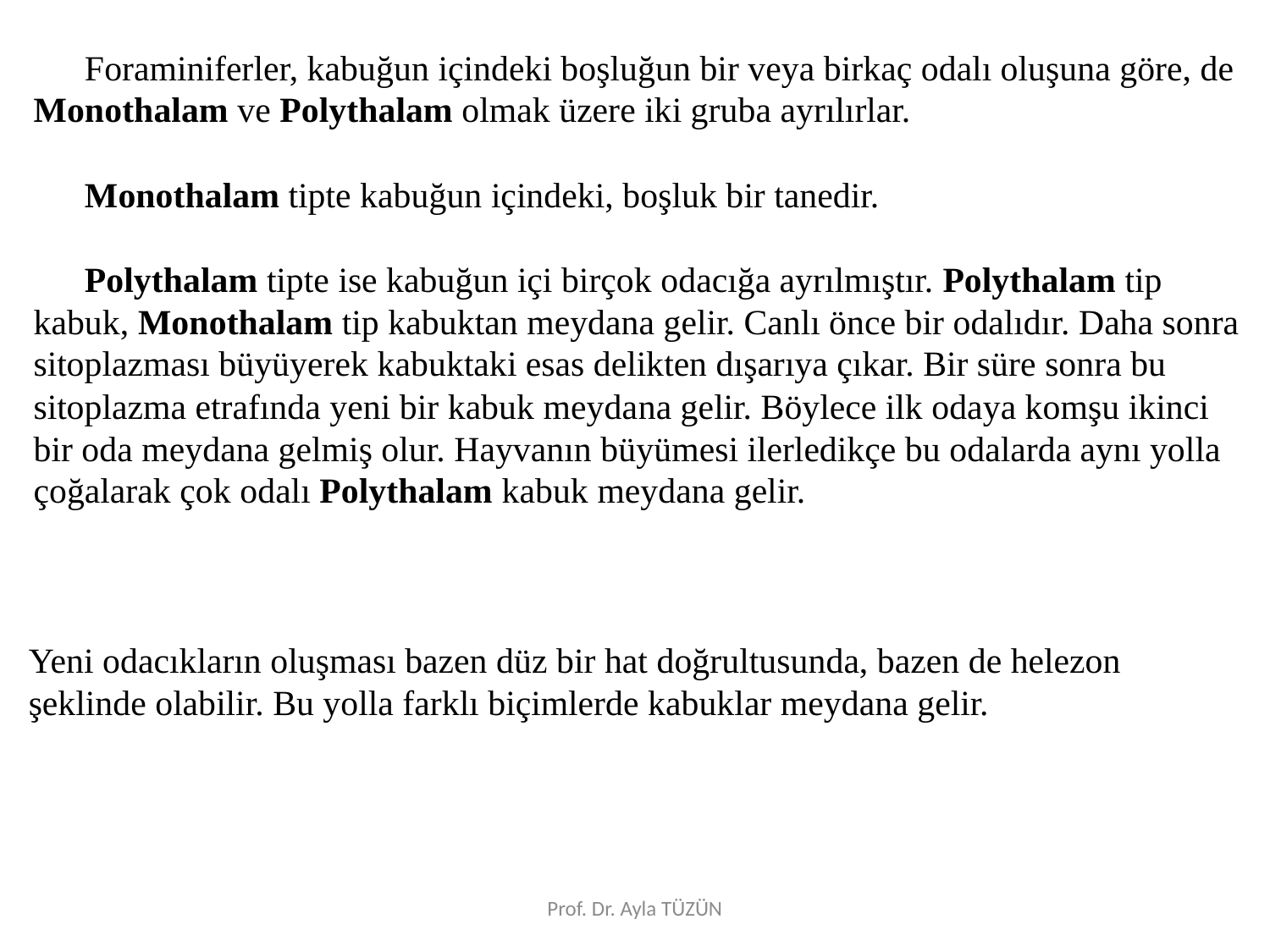

Foraminiferler, kabuğun içindeki boşluğun bir veya birkaç odalı oluşuna göre, de Monothalam ve Polythalam olmak üzere iki gruba ayrılırlar.

Monothalam tipte kabuğun içindeki, boşluk bir tanedir.

Polythalam tipte ise kabuğun içi birçok odacığa ayrılmıştır. Polythalam tip kabuk, Monothalam tip kabuktan meydana gelir. Canlı önce bir odalıdır. Daha sonra sitoplazması büyüyerek kabuktaki esas delikten dışarıya çıkar. Bir süre sonra bu sitoplazma etrafında yeni bir kabuk meyda­na gelir. Böylece ilk odaya komşu ikinci bir oda meydana gelmiş olur. Hayvanın büyümesi ilerledikçe bu odalarda aynı yolla çoğalarak çok odalı Polythalam kabuk meydana gelir.

Yeni odacıkların oluşması bazen düz bir hat doğrultusunda, bazen de helezon şeklinde olabilir. Bu yolla farklı biçimlerde kabuklar meydana gelir.
Prof. Dr. Ayla TÜZÜN